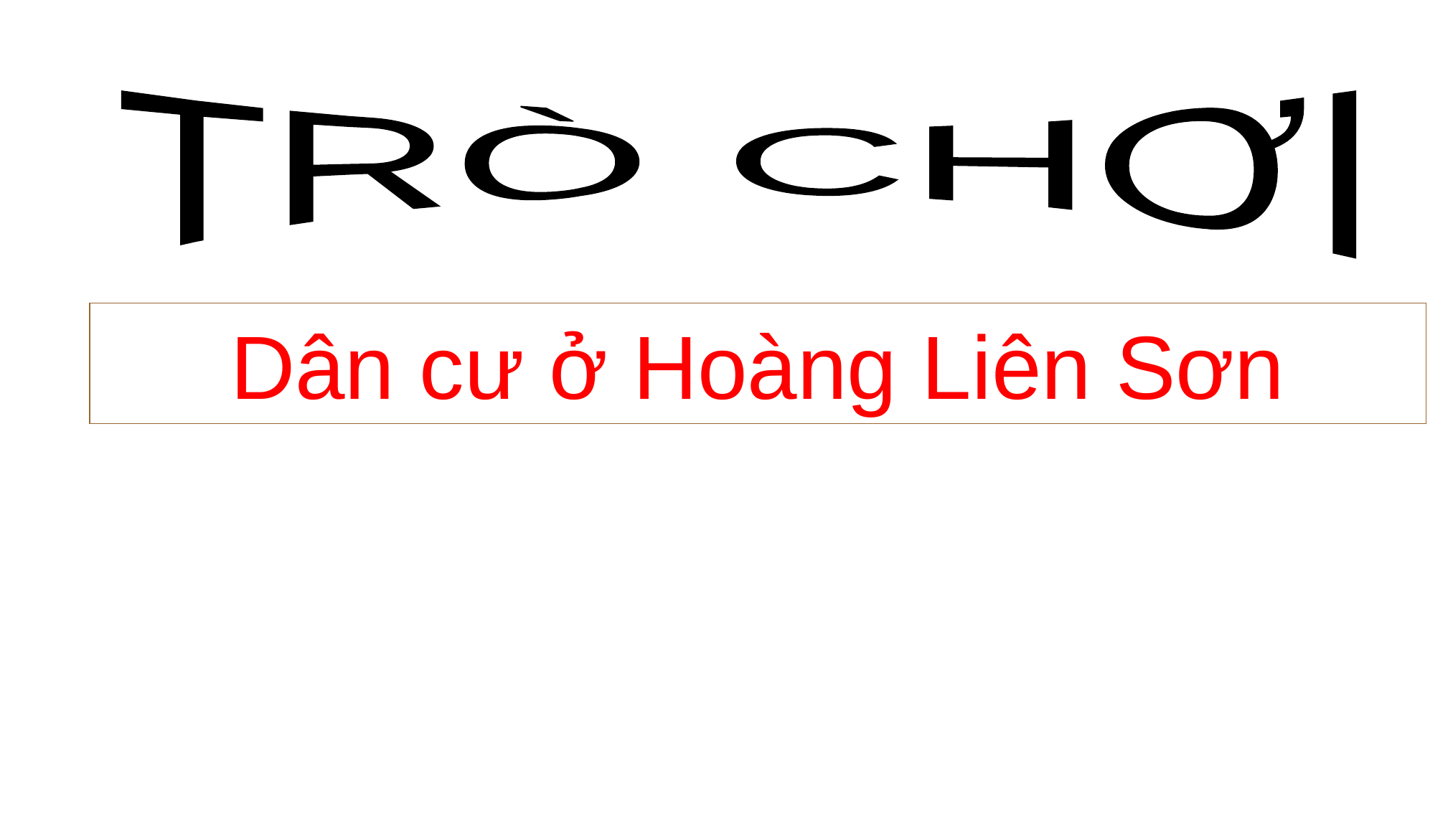

TRÒ CHƠI
Dân cư ở Hoàng Liên Sơn